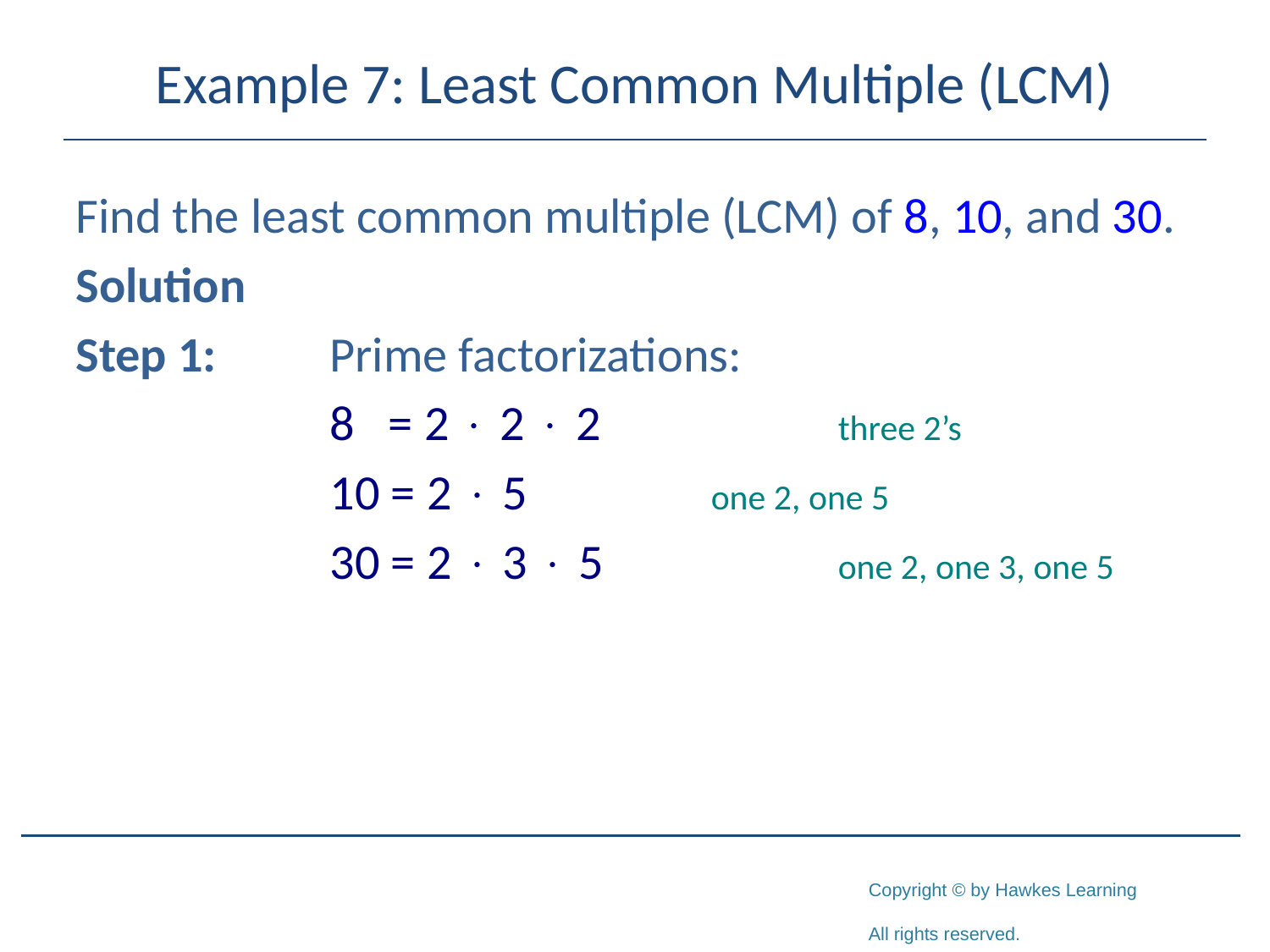

# Example 7: Least Common Multiple (LCM)
Find the least common multiple (LCM) of 8, 10, and 30.
Solution
Step 1:	Prime factorizations:
		8   = 2 ⋅ 2 ⋅ 2		three 2’s
		10 = 2 ⋅ 5		one 2, one 5
		30 = 2 ⋅ 3 ⋅ 5		one 2, one 3, one 5